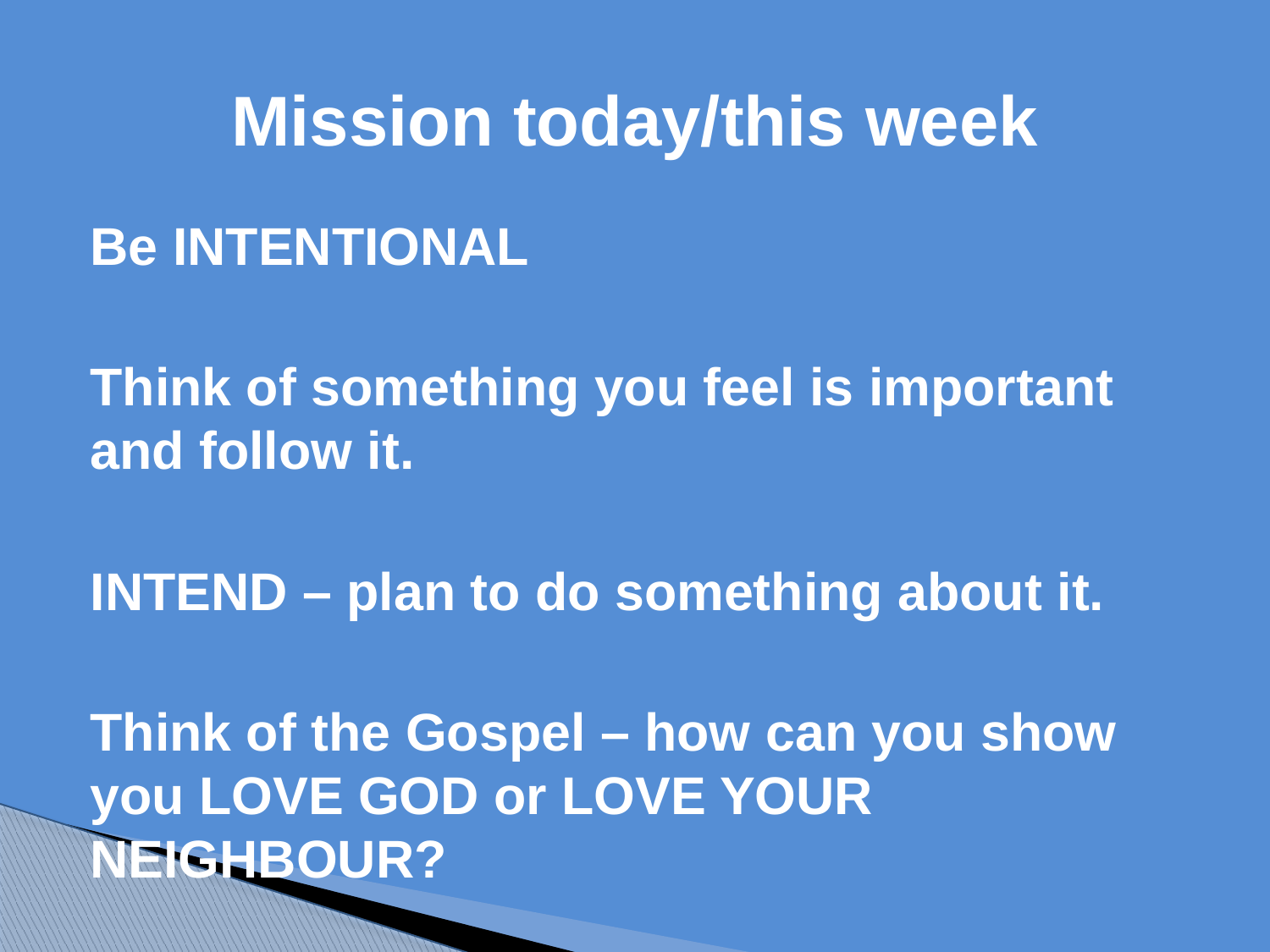

# Mission today/this week
Be INTENTIONAL

Think of something you feel is important and follow it.

INTEND – plan to do something about it.

Think of the Gospel – how can you show you LOVE GOD or LOVE YOUR NEIGHBOUR?